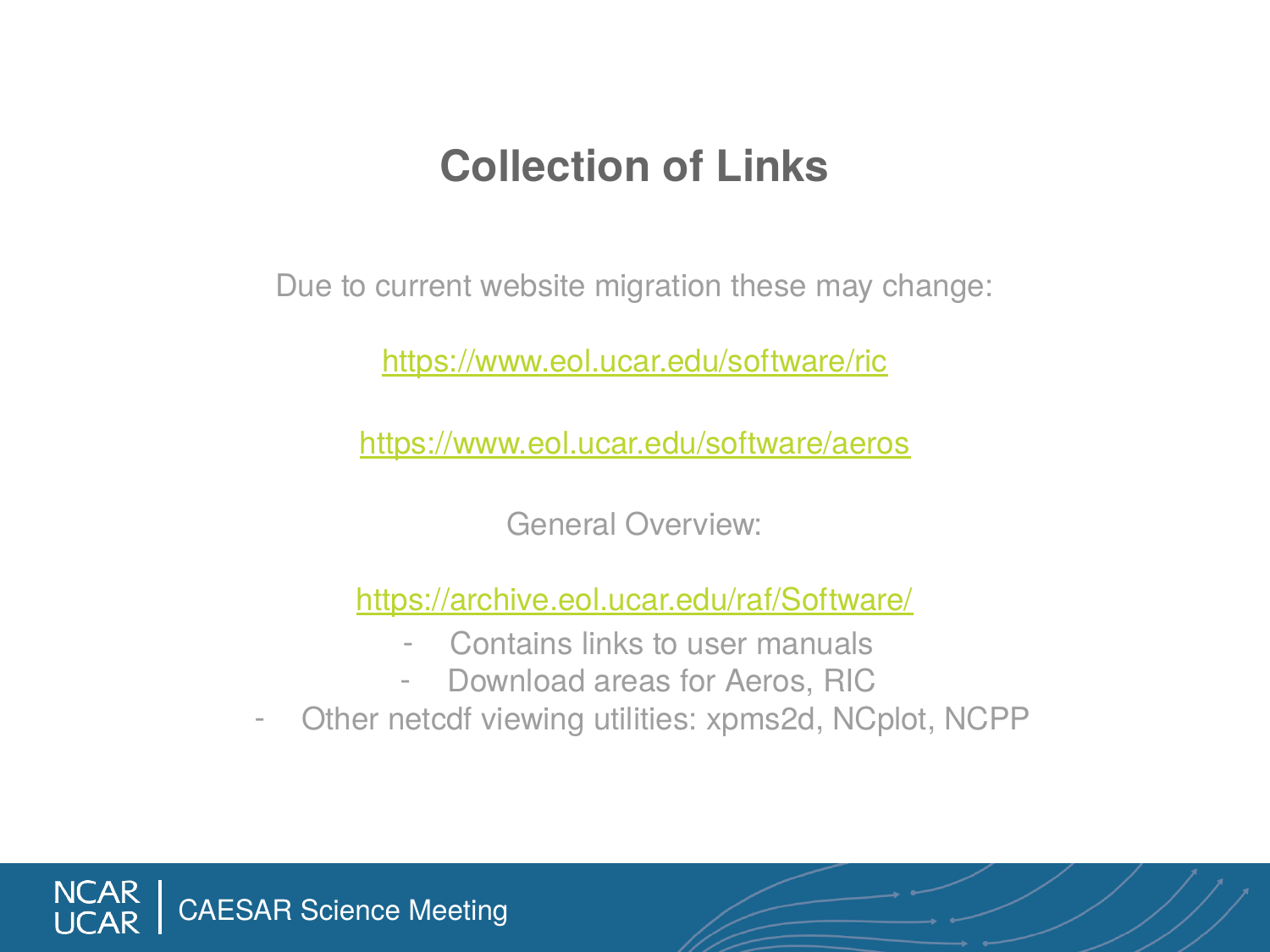

# Collection of Links

Due to current website migration these may change:

https://www.eol.ucar.edu/software/ric

https://www.eol.ucar.edu/software/aeros

General Overview:

https://archive.eol.ucar.edu/raf/Software/
Contains links to user manuals
Download areas for Aeros, RIC
Other netcdf viewing utilities: xpms2d, NCplot, NCPP
CAESAR Science Meeting